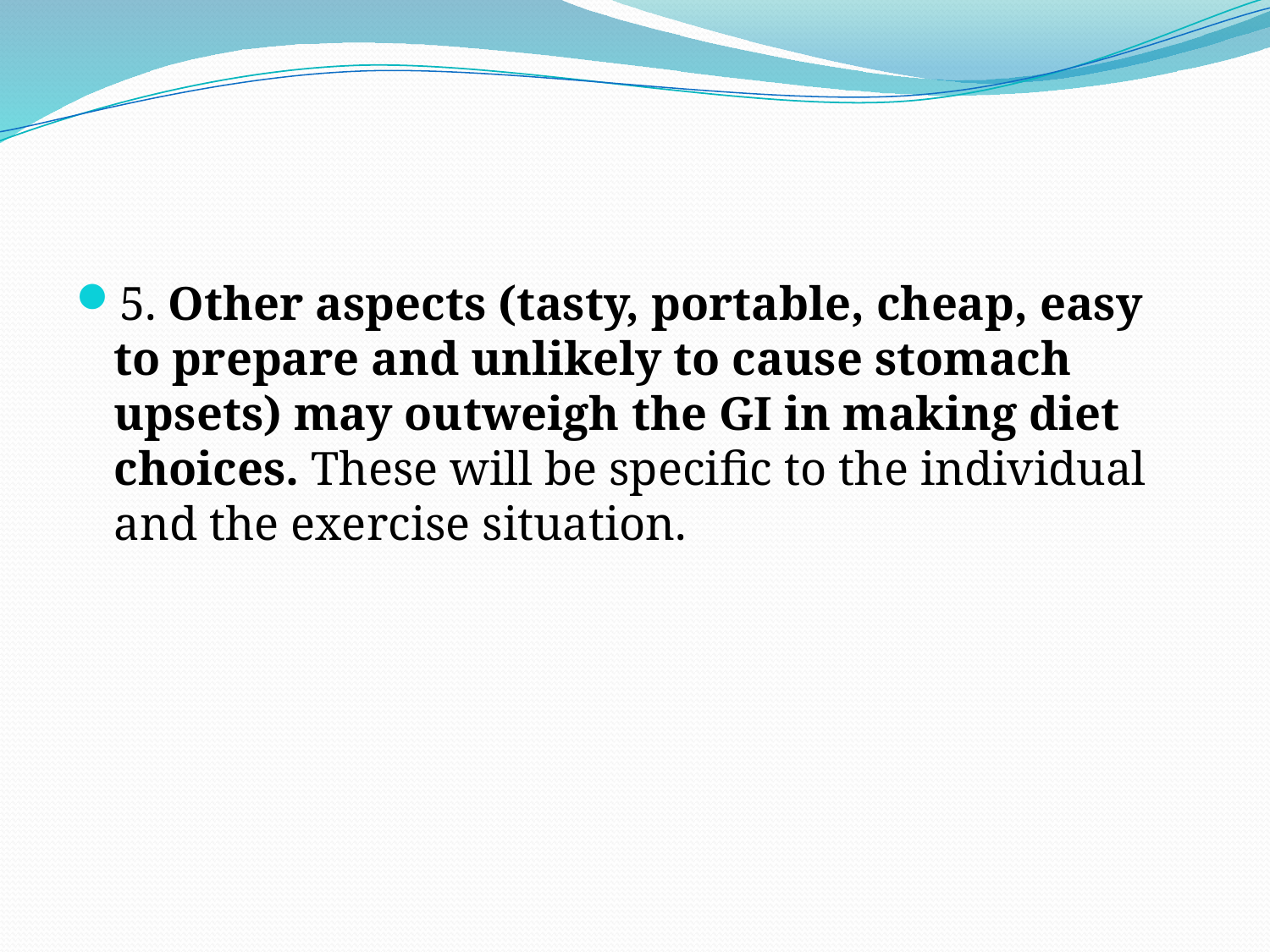

#
5. Other aspects (tasty, portable, cheap, easy to prepare and unlikely to cause stomach upsets) may outweigh the GI in making diet choices. These will be specific to the individual and the exercise situation.